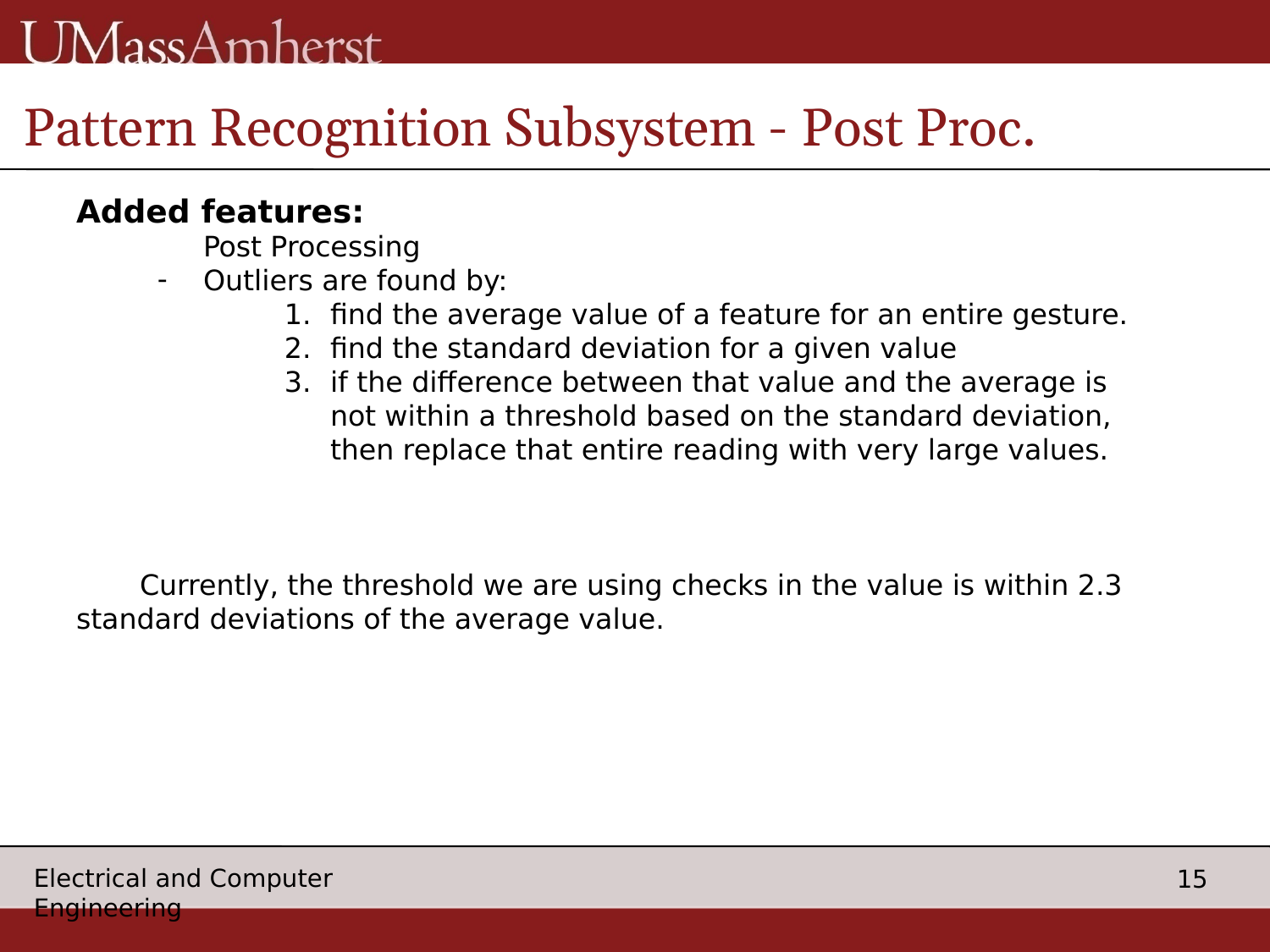

# Pattern Recognition Subsystem - Post Proc.
Added features:
	Post Processing
Outliers are found by:
find the average value of a feature for an entire gesture.
find the standard deviation for a given value
if the difference between that value and the average is not within a threshold based on the standard deviation, then replace that entire reading with very large values.

Currently, the threshold we are using checks in the value is within 2.3 standard deviations of the average value.